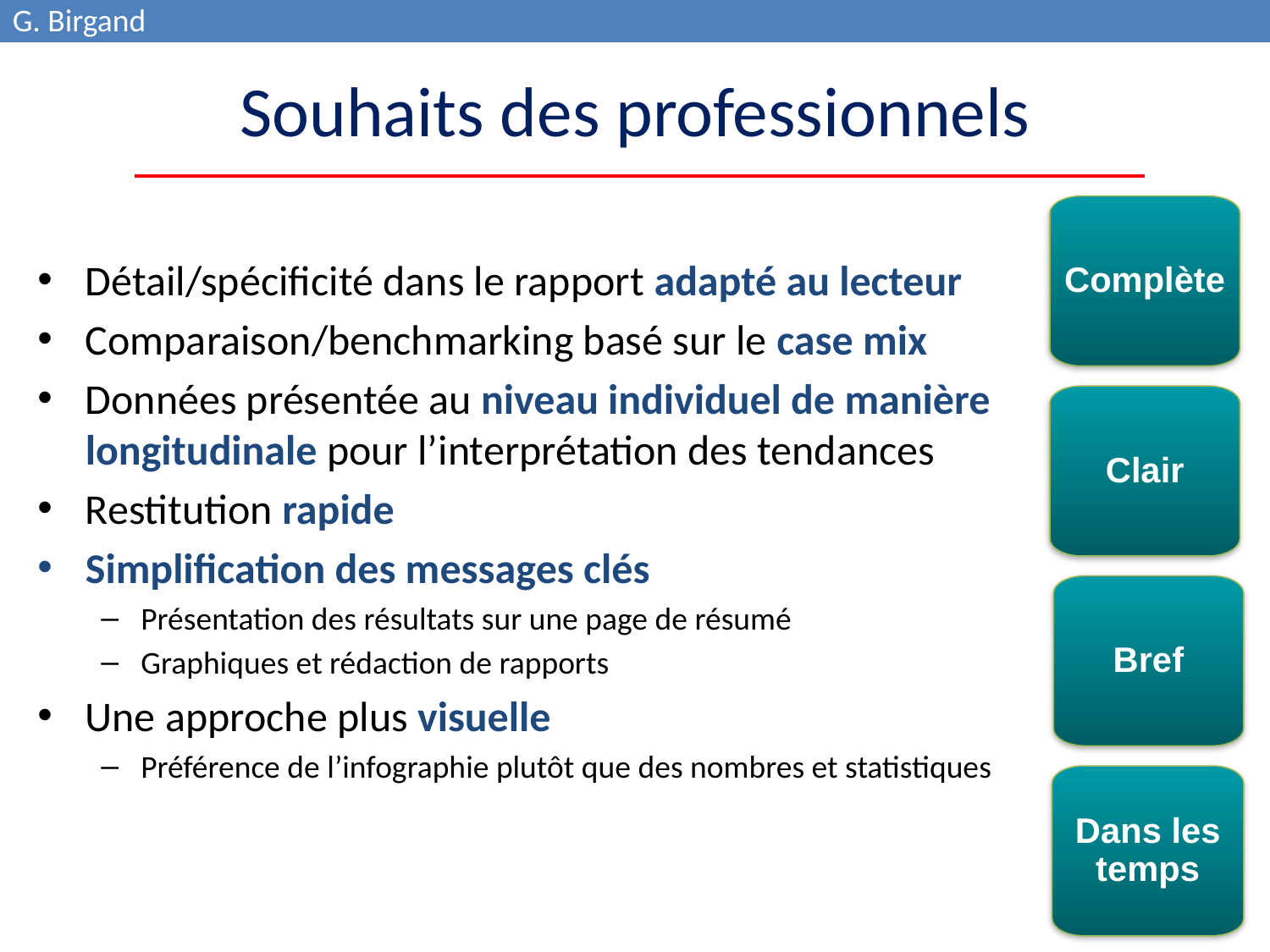

G. Birgand
# Souhaits des professionnels
Complète
Détail/spécificité dans le rapport adapté au lecteur
Comparaison/benchmarking basé sur le case mix
Données présentée au niveau individuel de manière longitudinale pour l’interprétation des tendances
Restitution rapide
Simplification des messages clés
Présentation des résultats sur une page de résumé
Graphiques et rédaction de rapports
Une approche plus visuelle
Préférence de l’infographie plutôt que des nombres et statistiques
Clair
Bref
Dans les temps
20